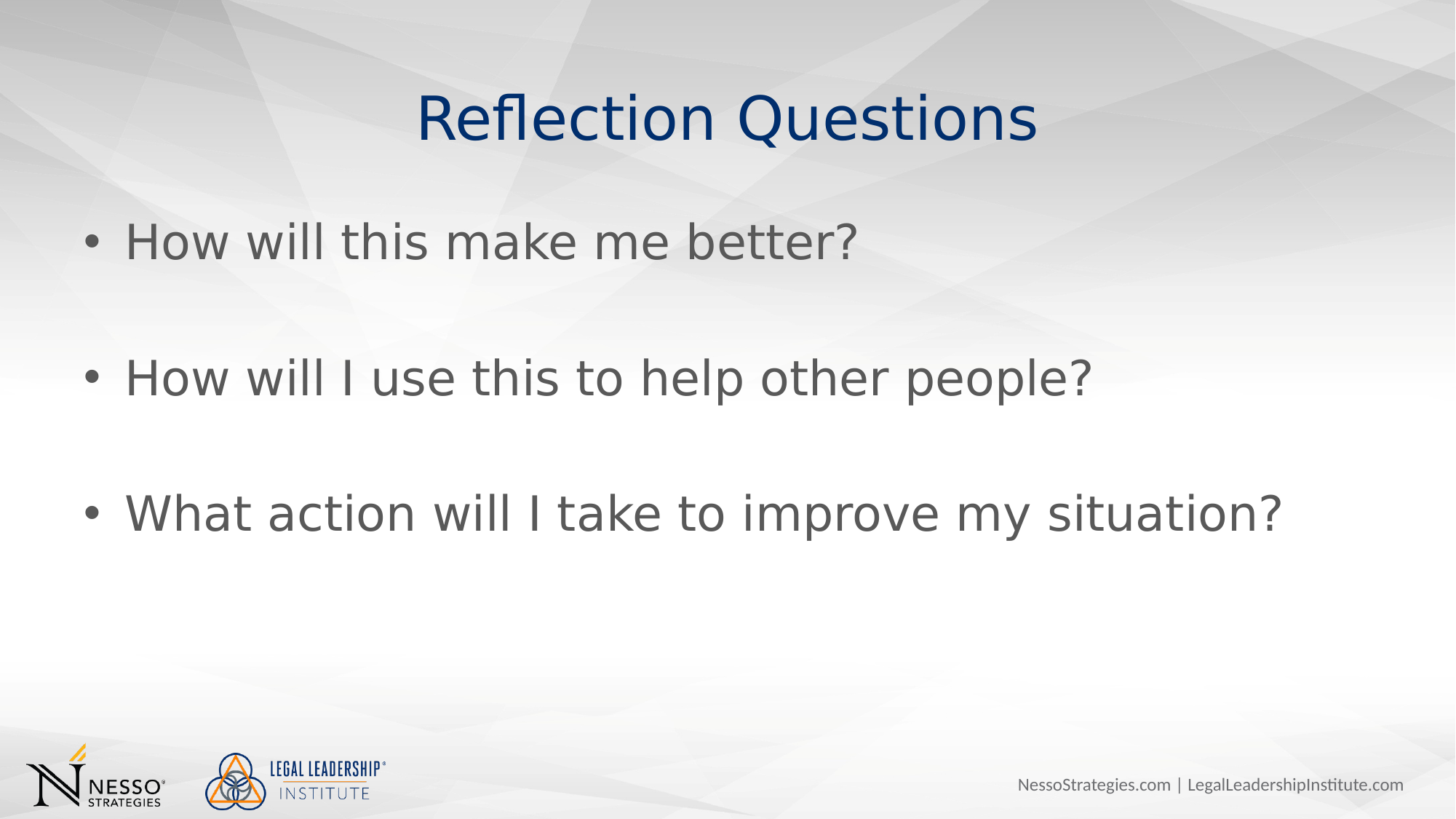

# Reflection Questions
How will this make me better?

How will I use this to help other people?

What action will I take to improve my situation?